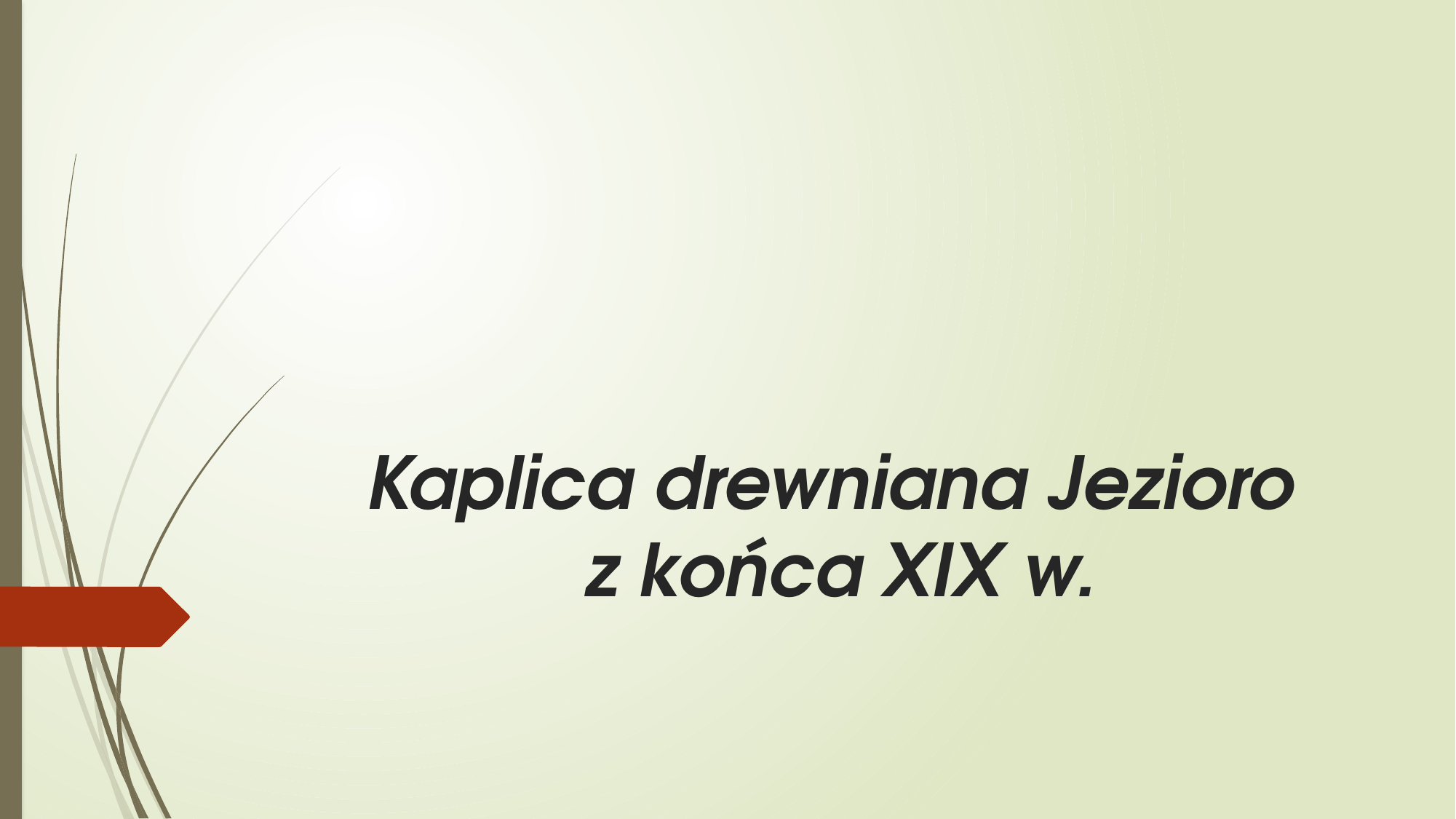

# Kaplica drewniana Jezioro z końca XIX w.